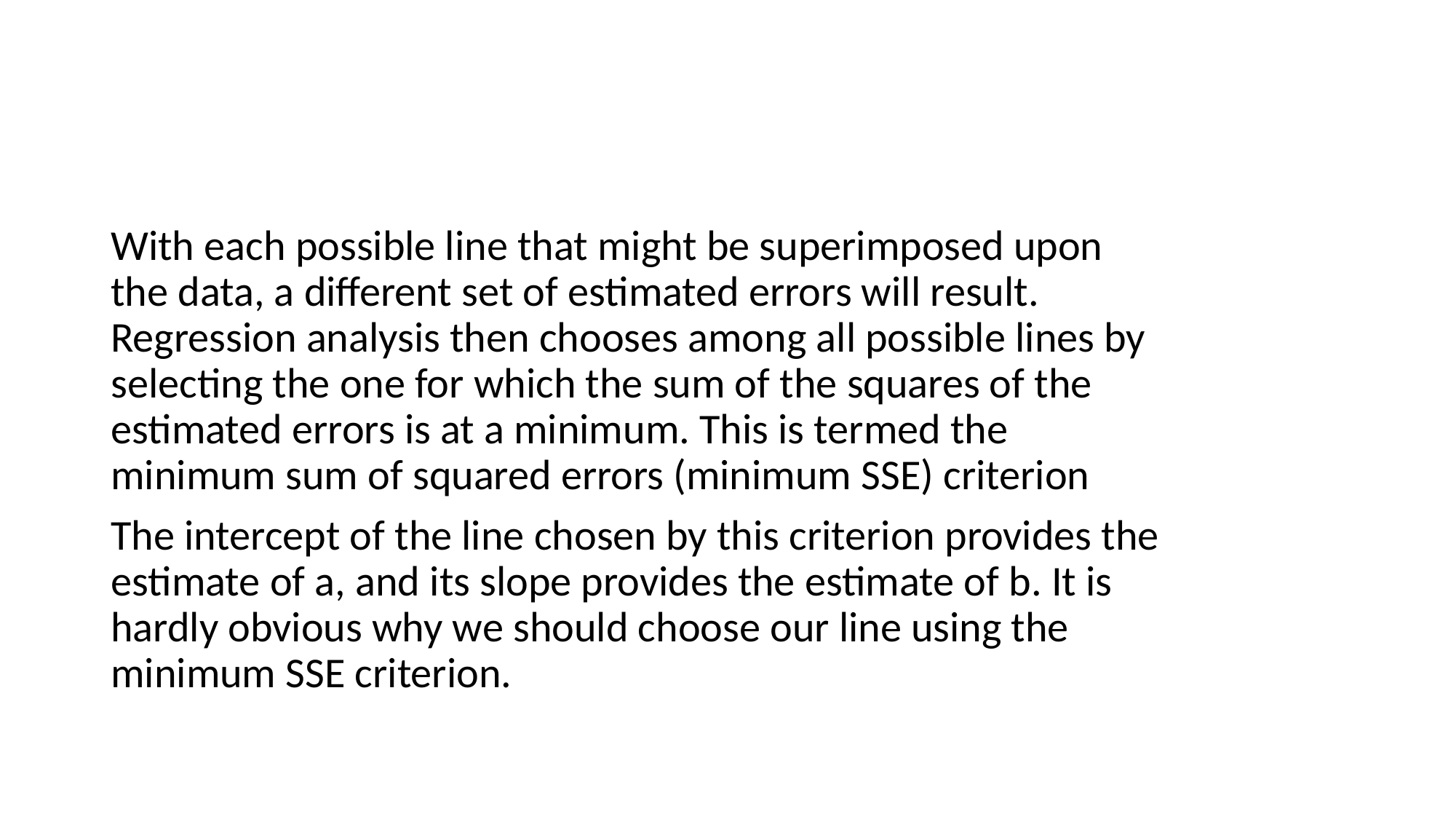

#
With each possible line that might be superimposed upon the data, a different set of estimated errors will result. Regression analysis then chooses among all possible lines by selecting the one for which the sum of the squares of the estimated errors is at a minimum. This is termed the minimum sum of squared errors (minimum SSE) criterion
The intercept of the line chosen by this criterion provides the estimate of a, and its slope provides the estimate of b. It is hardly obvious why we should choose our line using the minimum SSE criterion.